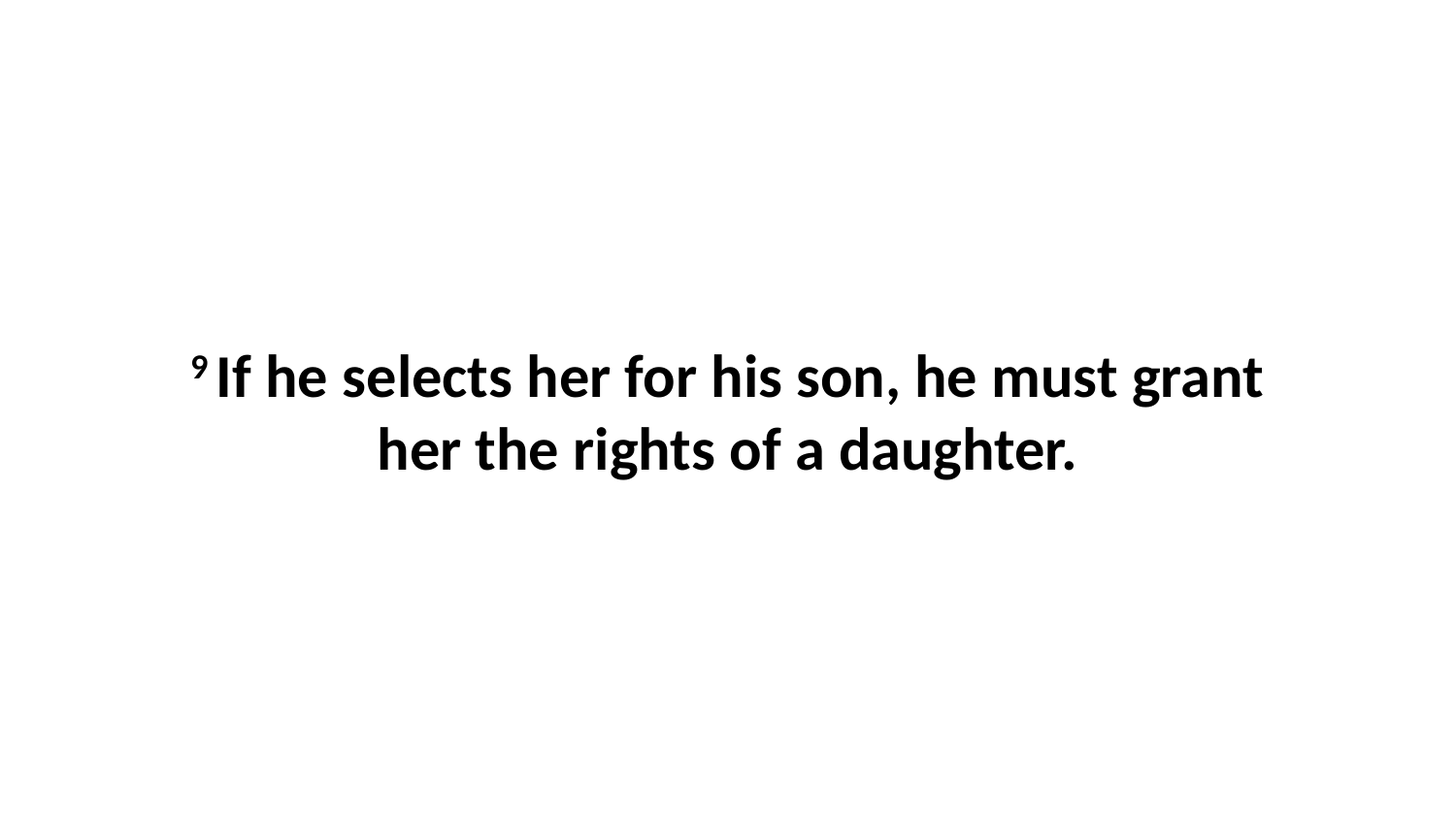

9 If he selects her for his son, he must grant her the rights of a daughter.